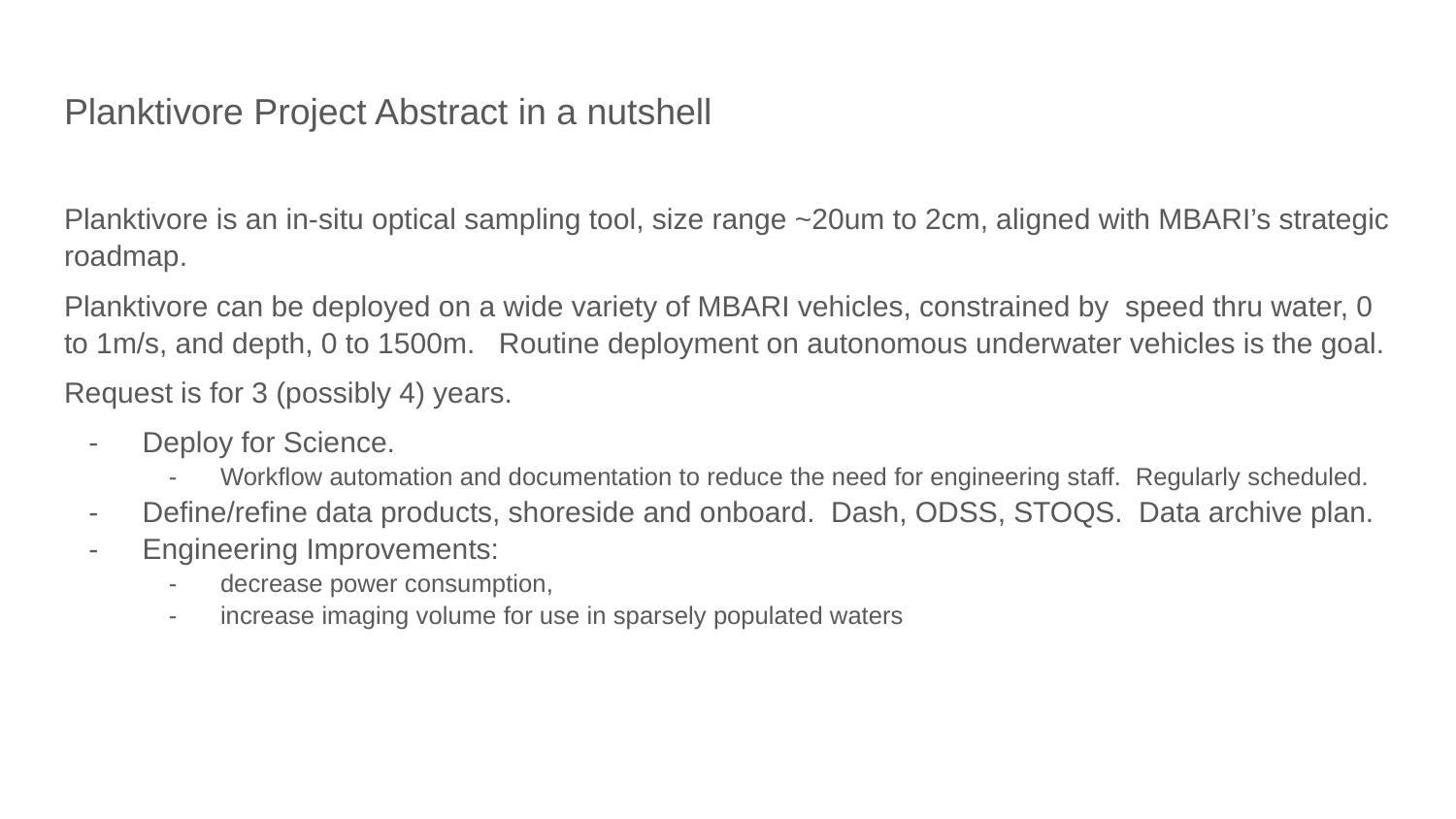

# Planktivore Project Abstract in a nutshell
Planktivore is an in-situ optical sampling tool, size range ~20um to 2cm, aligned with MBARI’s strategic roadmap.
Planktivore can be deployed on a wide variety of MBARI vehicles, constrained by  speed thru water, 0 to 1m/s, and depth, 0 to 1500m.   Routine deployment on autonomous underwater vehicles is the goal.
Request is for 3 (possibly 4) years.
Deploy for Science.
Workflow automation and documentation to reduce the need for engineering staff.  Regularly scheduled.
Define/refine data products, shoreside and onboard.  Dash, ODSS, STOQS.  Data archive plan.
Engineering Improvements:
decrease power consumption,
increase imaging volume for use in sparsely populated waters